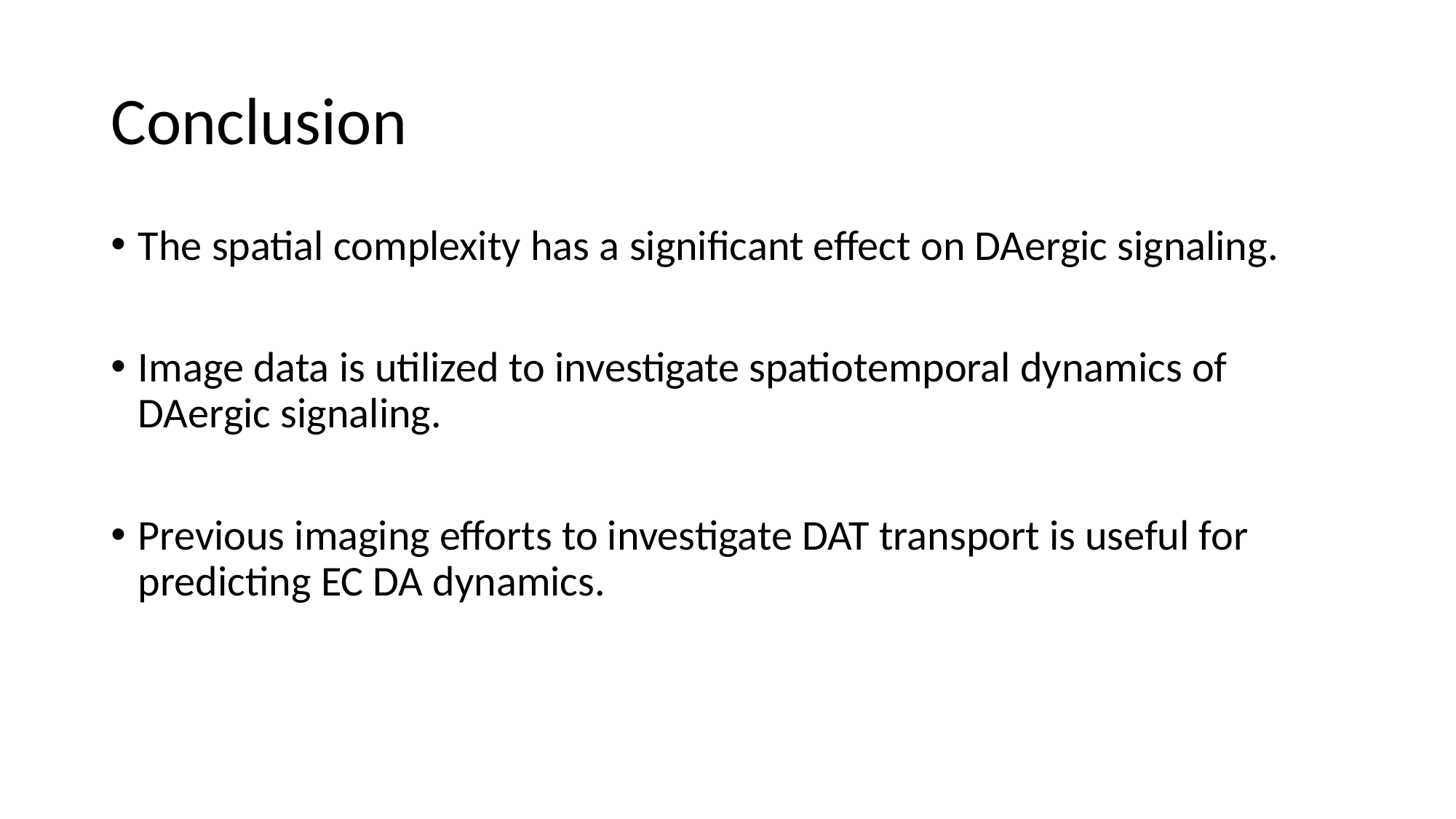

# Conclusion
The spatial complexity has a significant effect on DAergic signaling.

Image data is utilized to investigate spatiotemporal dynamics of DAergic signaling.

Previous imaging efforts to investigate DAT transport is useful for predicting EC DA dynamics.